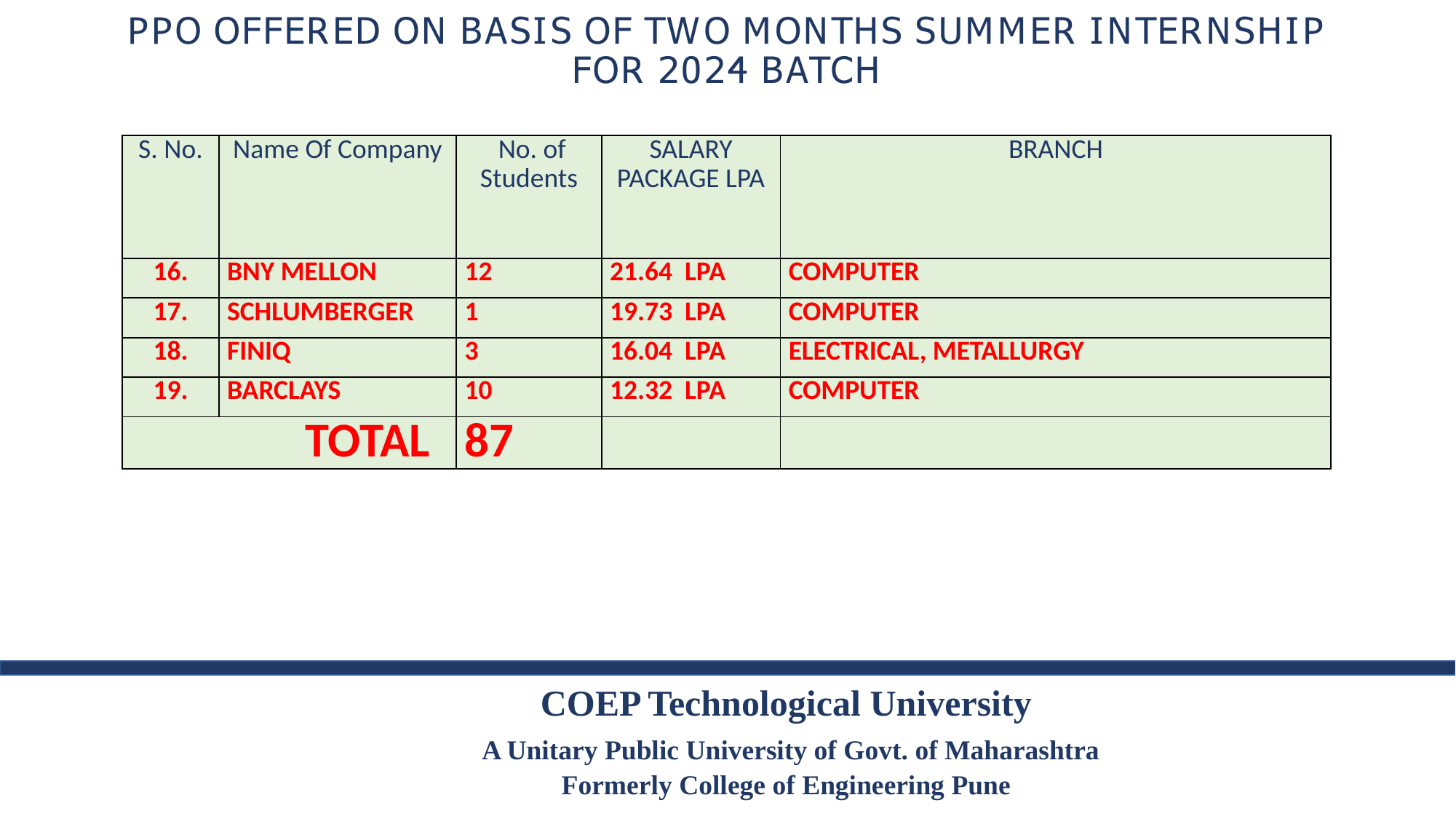

# PPO OFFERED ON BASIS OF TWO MONTHS SUMMER INTERNSHIP FOR 2024 BATCH
| S. No. | Name Of Company | No. of Students | SALARY PACKAGE LPA | BRANCH |
| --- | --- | --- | --- | --- |
| 16. | BNY MELLON | 12 | 21.64 LPA | COMPUTER |
| 17. | SCHLUMBERGER | 1 | 19.73 LPA | COMPUTER |
| 18. | FINIQ | 3 | 16.04 LPA | ELECTRICAL, METALLURGY |
| 19. | BARCLAYS | 10 | 12.32 LPA | COMPUTER |
| TOTAL |  | 87 |  |  |

COEP Technological University
 A Unitary Public University of Govt. of Maharashtra
Formerly College of Engineering Pune